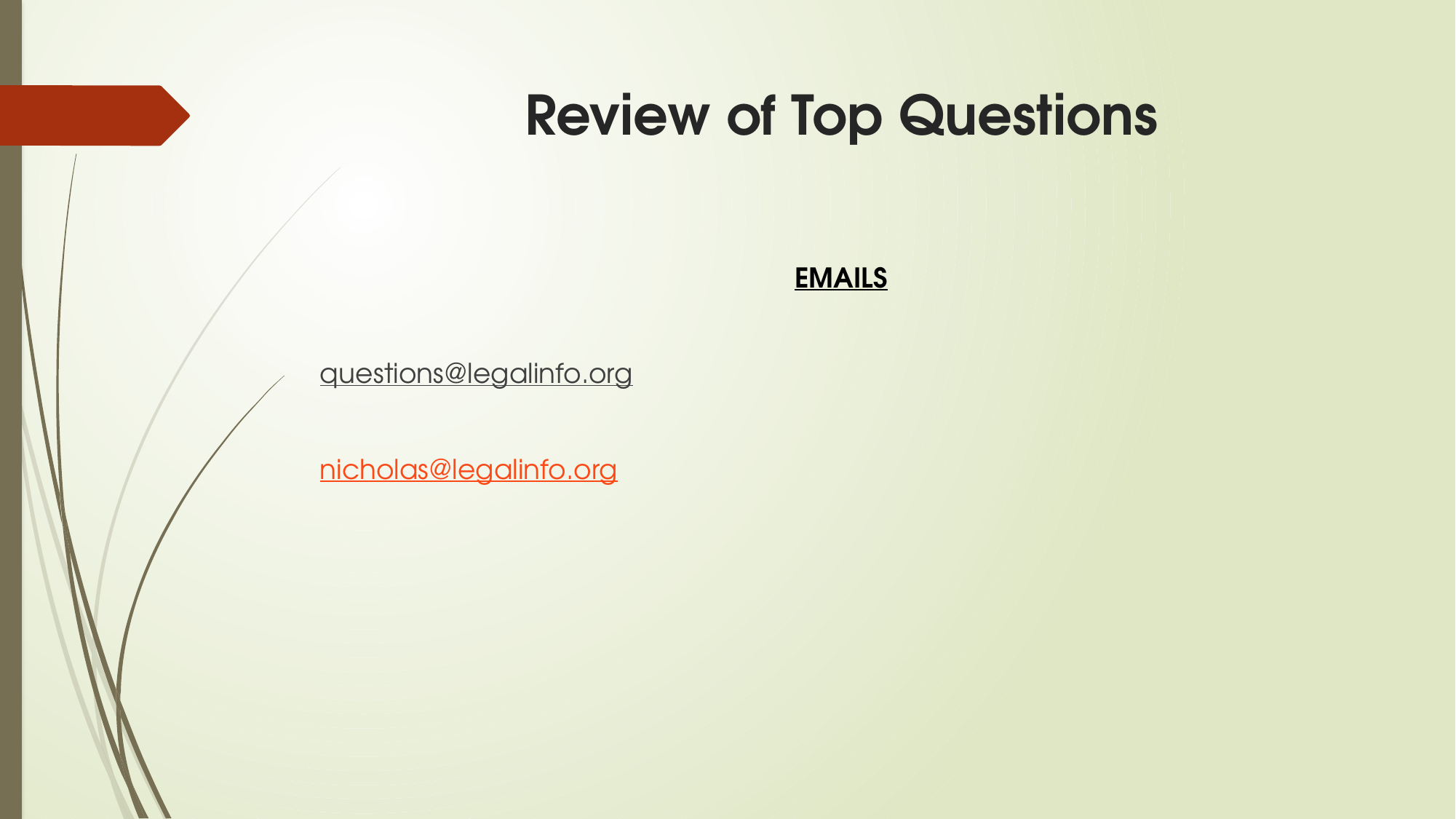

# Review of Top Questions
EMAILS

questions@legalinfo.org

nicholas@legalinfo.org